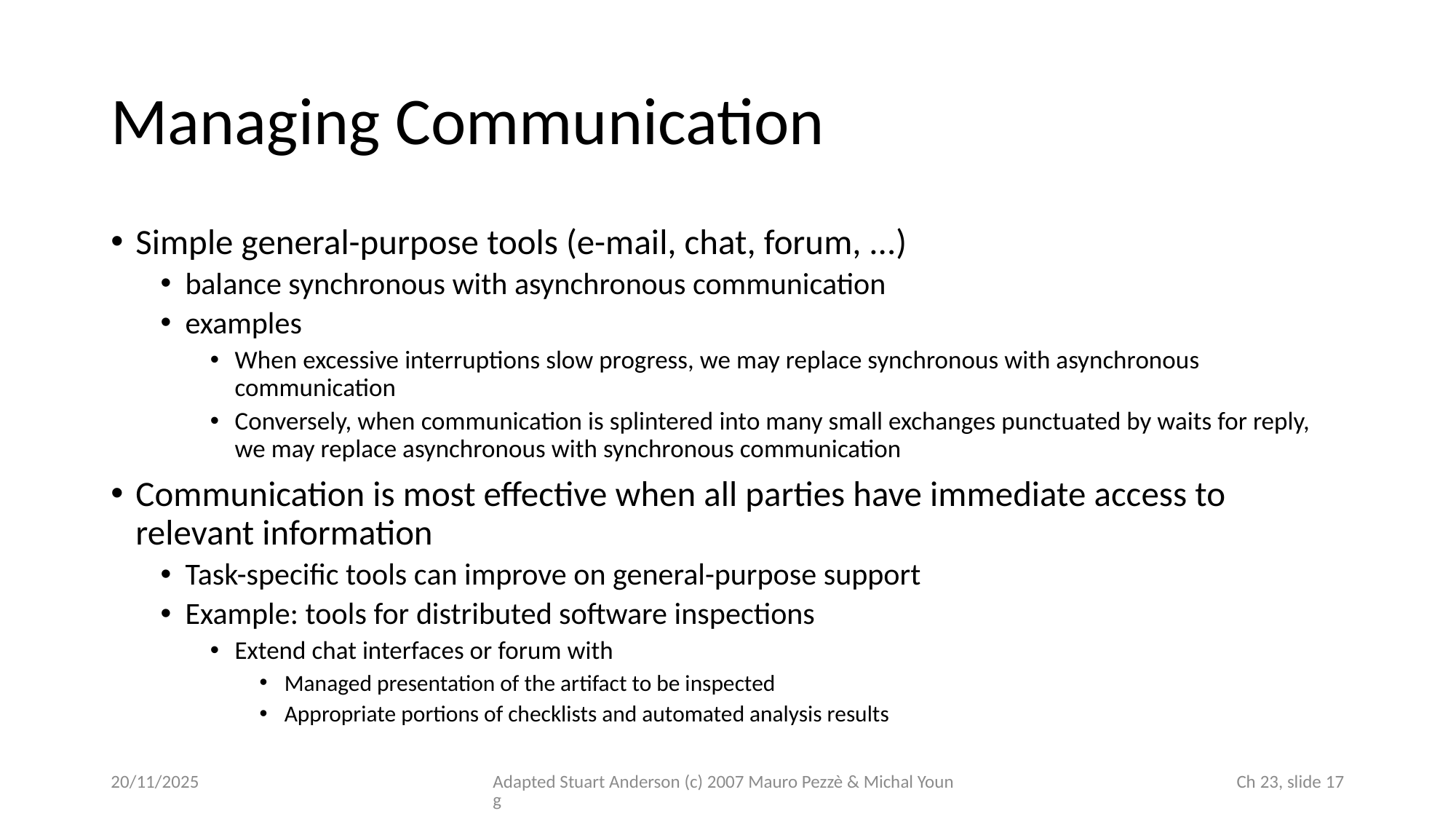

# Managing Communication
Simple general-purpose tools (e-mail, chat, forum, ...)
balance synchronous with asynchronous communication
examples
When excessive interruptions slow progress, we may replace synchronous with asynchronous communication
Conversely, when communication is splintered into many small exchanges punctuated by waits for reply, we may replace asynchronous with synchronous communication
Communication is most effective when all parties have immediate access to relevant information
Task-specific tools can improve on general-purpose support
Example: tools for distributed software inspections
Extend chat interfaces or forum with
Managed presentation of the artifact to be inspected
Appropriate portions of checklists and automated analysis results
20/11/2025
Adapted Stuart Anderson (c) 2007 Mauro Pezzè & Michal Young
 Ch 23, slide 17